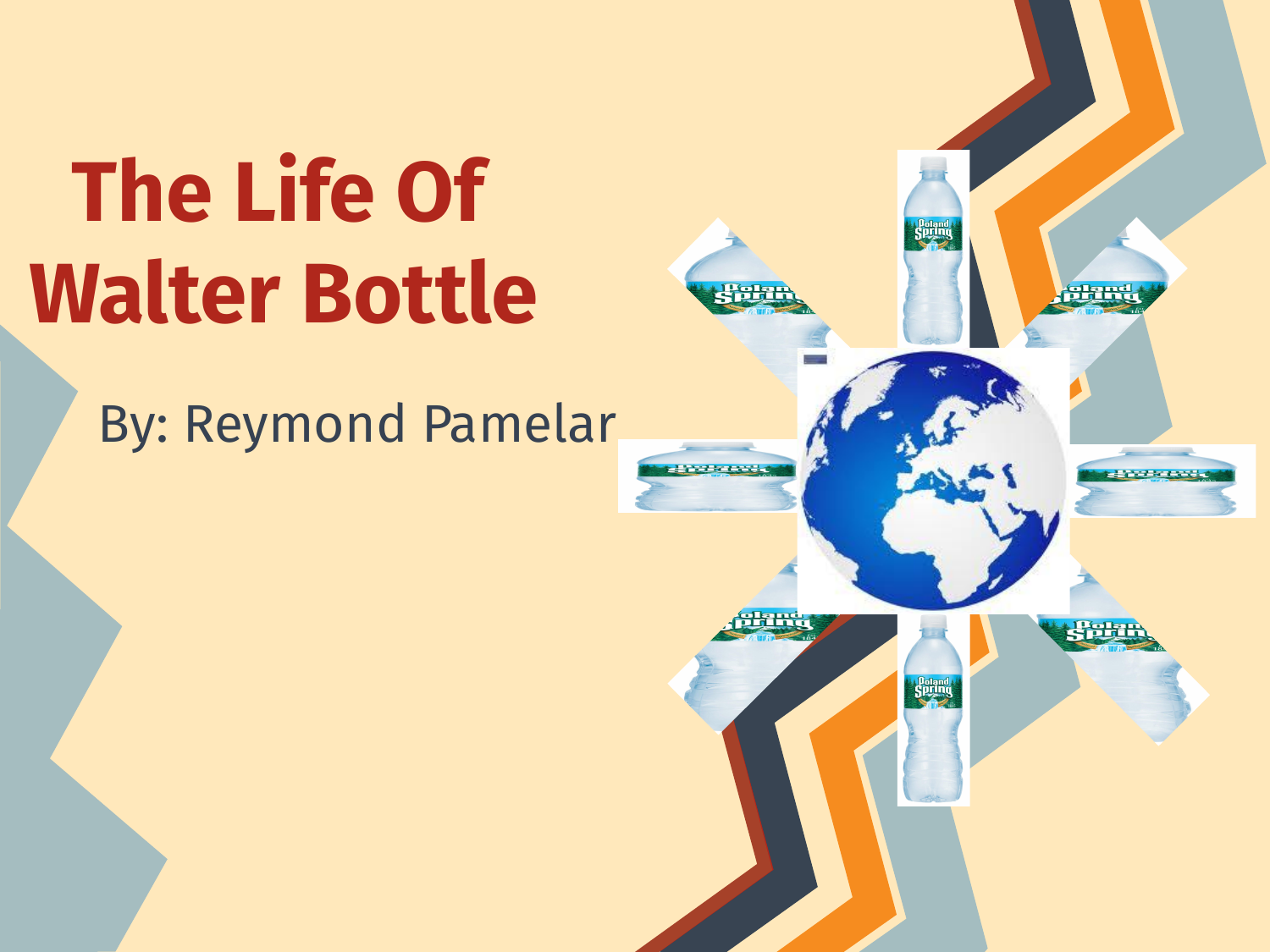

# The Life Of Walter Bottle

By: Reymond Pamelar